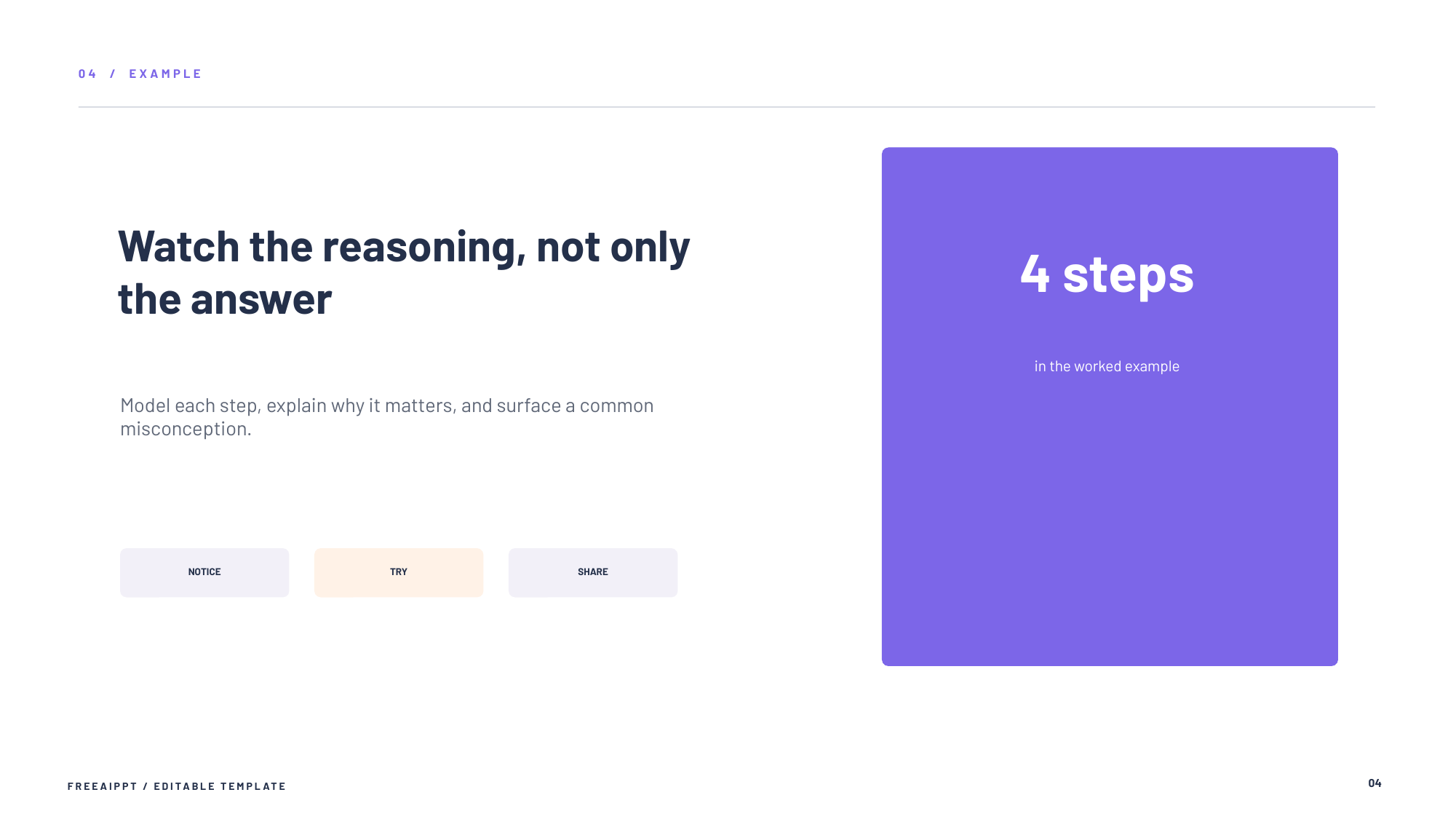

04  /  EXAMPLE

Watch the reasoning, not only the answer
4 steps
in the worked example
Model each step, explain why it matters, and surface a common misconception.

NOTICE
TRY
SHARE
04
FREEAIPPT / EDITABLE TEMPLATE